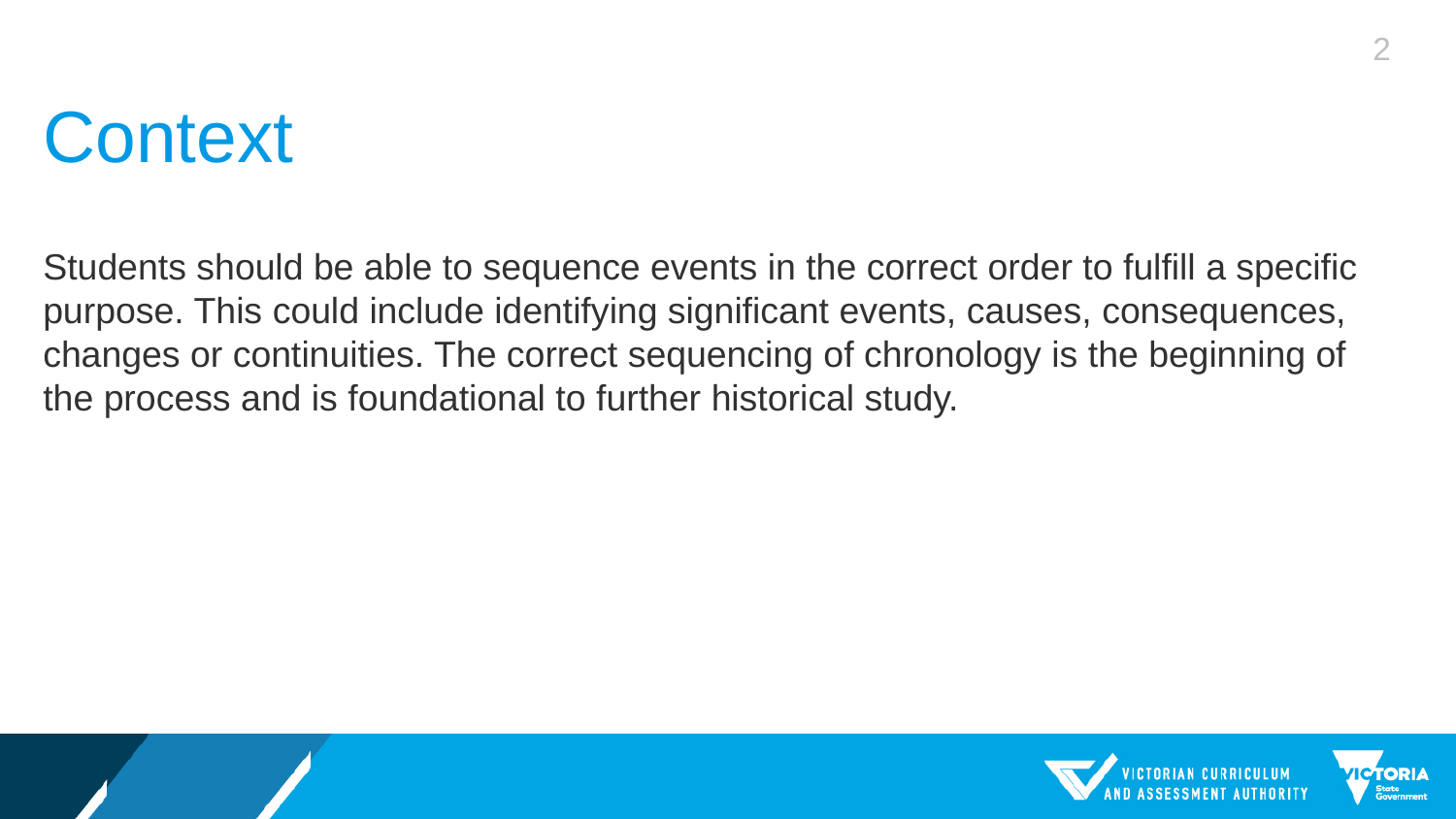

2
# Context
Students should be able to sequence events in the correct order to fulfill a specific purpose. This could include identifying significant events, causes, consequences, changes or continuities. The correct sequencing of chronology is the beginning of the process and is foundational to further historical study.